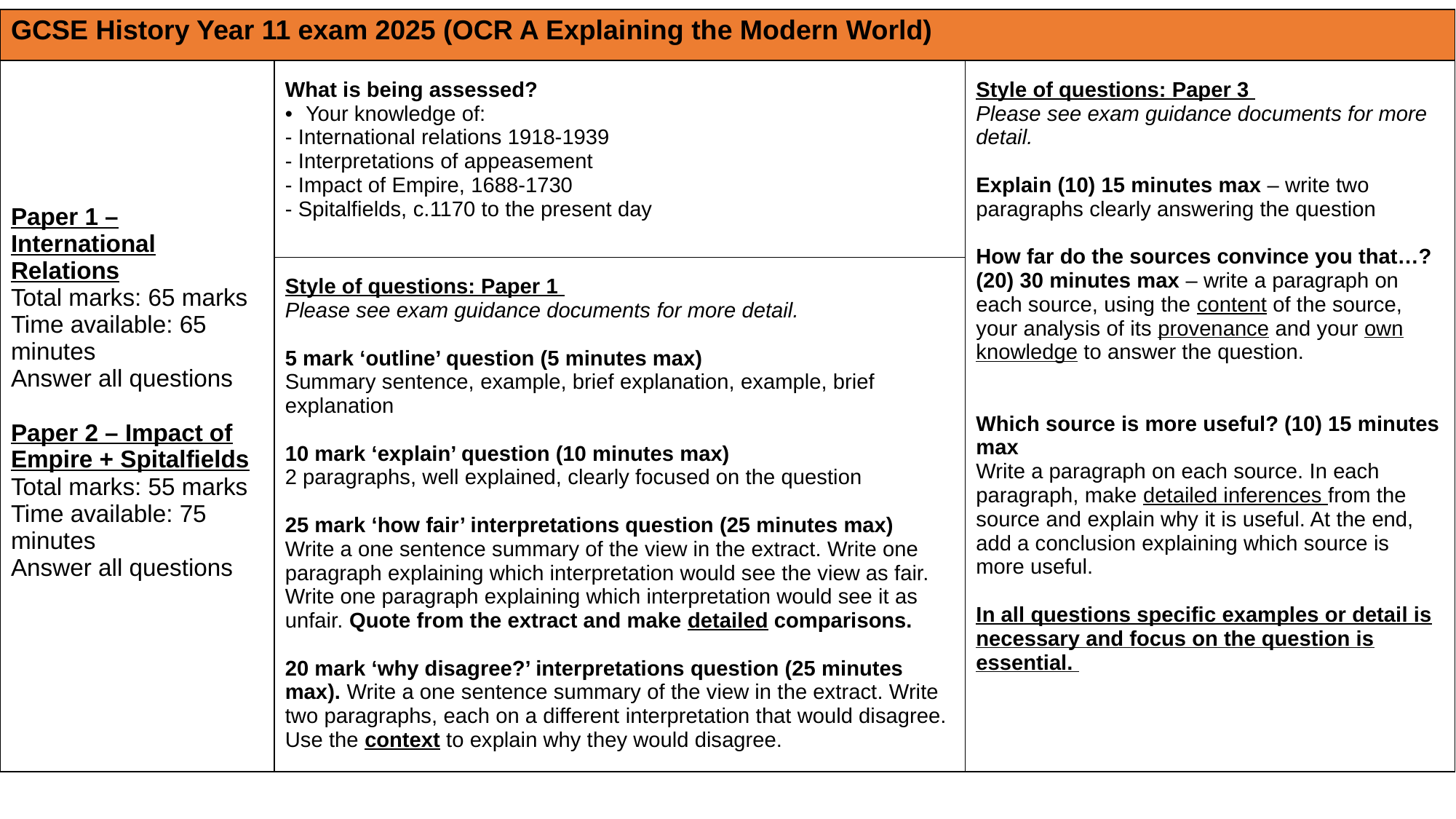

| GCSE History Year 11 exam 2025 (OCR A Explaining the Modern World) |  |  |
| --- | --- | --- |
| Paper 1 – International Relations Total marks: 65 marks Time available: 65 minutes Answer all questions Paper 2 – Impact of Empire + Spitalfields Total marks: 55 marks Time available: 75 minutes Answer all questions | What is being assessed? Your knowledge of: - International relations 1918-1939 - Interpretations of appeasement - Impact of Empire, 1688-1730 - Spitalfields, c.1170 to the present day | Style of questions: Paper 3 Please see exam guidance documents for more detail. Explain (10) 15 minutes max – write two paragraphs clearly answering the question How far do the sources convince you that…? (20) 30 minutes max – write a paragraph on each source, using the content of the source, your analysis of its provenance and your own knowledge to answer the question. Which source is more useful? (10) 15 minutes max Write a paragraph on each source. In each paragraph, make detailed inferences from the source and explain why it is useful. At the end, add a conclusion explaining which source is more useful. In all questions specific examples or detail is necessary and focus on the question is essential. |
|  | Style of questions: Paper 1 Please see exam guidance documents for more detail. 5 mark ‘outline’ question (5 minutes max) Summary sentence, example, brief explanation, example, brief explanation 10 mark ‘explain’ question (10 minutes max) 2 paragraphs, well explained, clearly focused on the question 25 mark ‘how fair’ interpretations question (25 minutes max) Write a one sentence summary of the view in the extract. Write one paragraph explaining which interpretation would see the view as fair. Write one paragraph explaining which interpretation would see it as unfair. Quote from the extract and make detailed comparisons. 20 mark ‘why disagree?’ interpretations question (25 minutes max). Write a one sentence summary of the view in the extract. Write two paragraphs, each on a different interpretation that would disagree. Use the context to explain why they would disagree. |  |